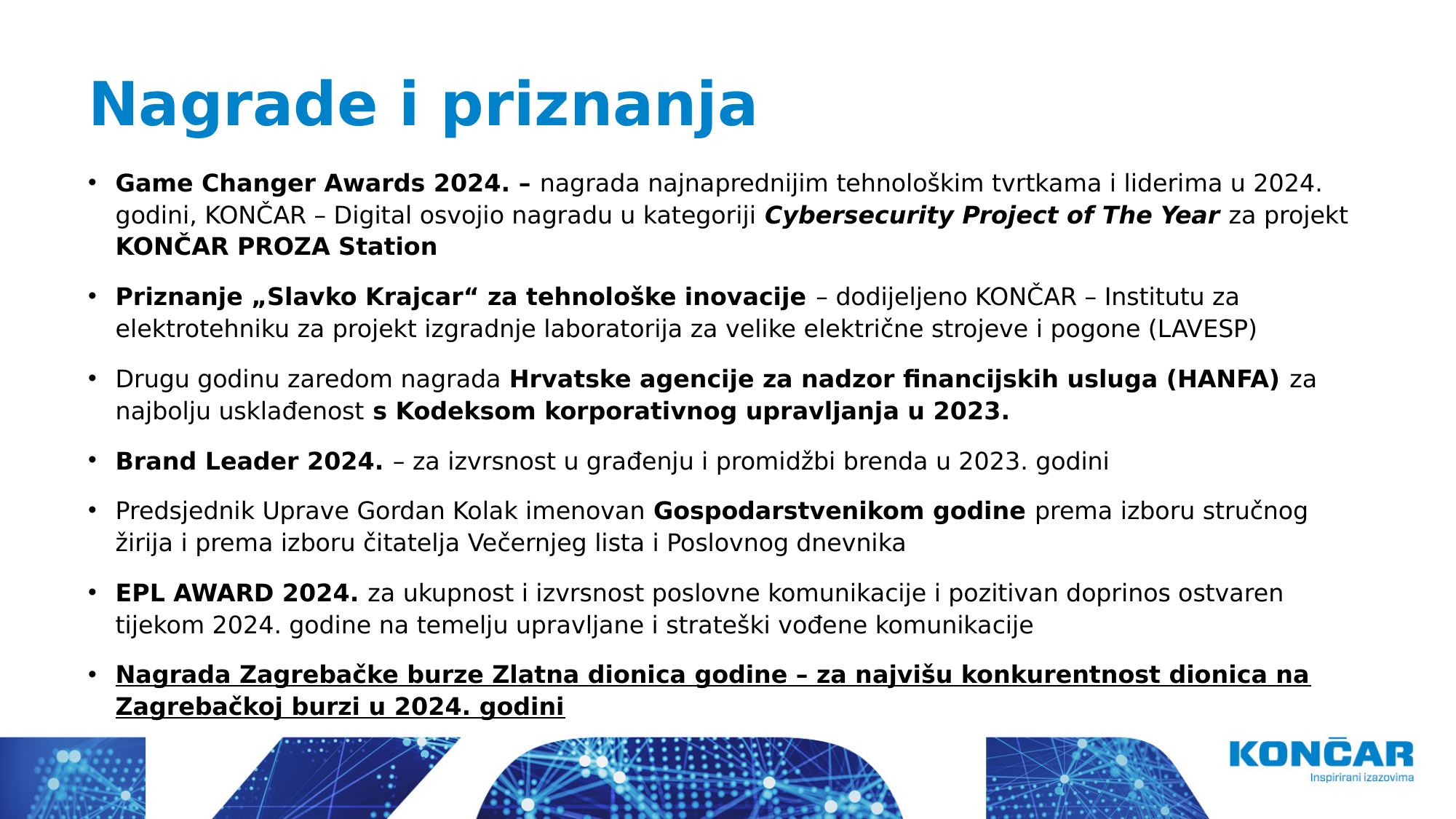

Nagrade i priznanja
Game Changer Awards 2024. – nagrada najnaprednijim tehnološkim tvrtkama i liderima u 2024. godini, KONČAR – Digital osvojio nagradu u kategoriji Cybersecurity Project of The Year za projekt KONČAR PROZA Station
Priznanje „Slavko Krajcar“ za tehnološke inovacije – dodijeljeno KONČAR – Institutu za elektrotehniku za projekt izgradnje laboratorija za velike električne strojeve i pogone (LAVESP)
Drugu godinu zaredom nagrada Hrvatske agencije za nadzor financijskih usluga (HANFA) za najbolju usklađenost s Kodeksom korporativnog upravljanja u 2023.
Brand Leader 2024. – za izvrsnost u građenju i promidžbi brenda u 2023. godini
Predsjednik Uprave Gordan Kolak imenovan Gospodarstvenikom godine prema izboru stručnog žirija i prema izboru čitatelja Večernjeg lista i Poslovnog dnevnika
EPL AWARD 2024. za ukupnost i izvrsnost poslovne komunikacije i pozitivan doprinos ostvaren tijekom 2024. godine na temelju upravljane i strateški vođene komunikacije
Nagrada Zagrebačke burze Zlatna dionica godine – za najvišu konkurentnost dionica na Zagrebačkoj burzi u 2024. godini